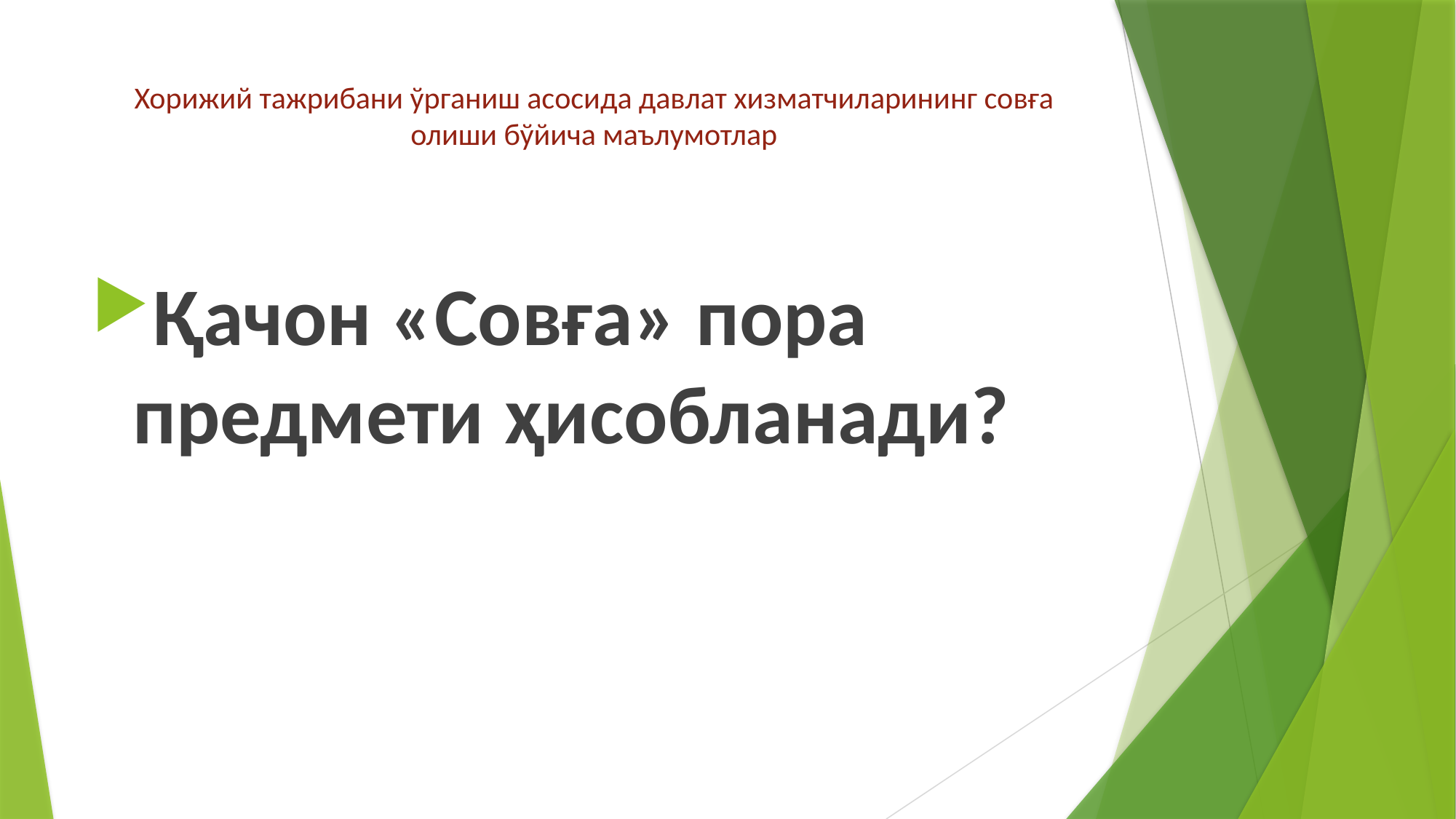

# Хорижий тажрибани ўрганиш асосида давлат хизматчиларининг совға олиши бўйича маълумотлар
Қачон «Совға» пора предмети ҳисобланади?